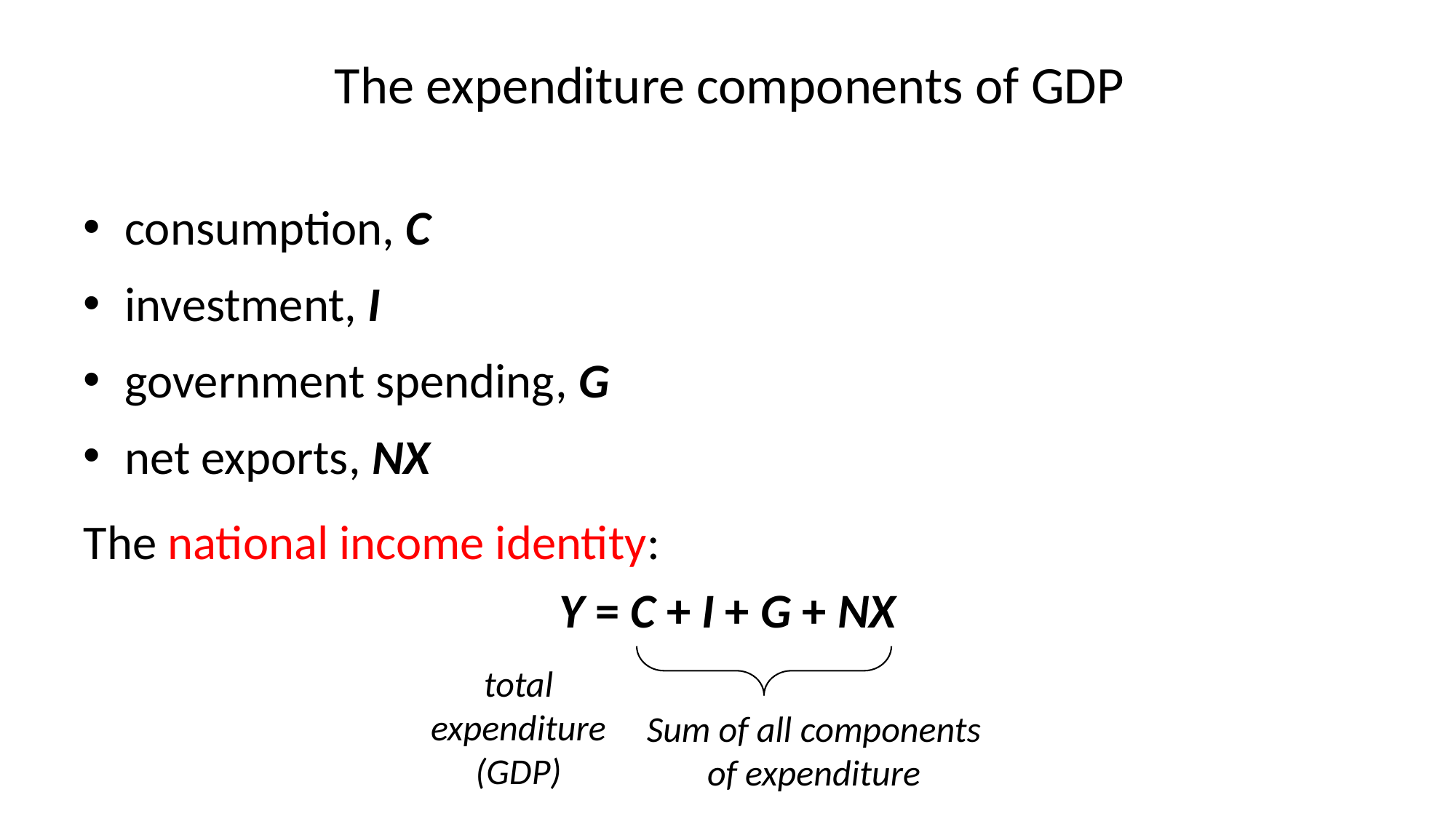

# The expenditure components of GDP
consumption, C
investment, I
government spending, G
net exports, NX
The national income identity:
Y = C + I + G + NX

total expenditure (GDP)
Sum of all components of expenditure